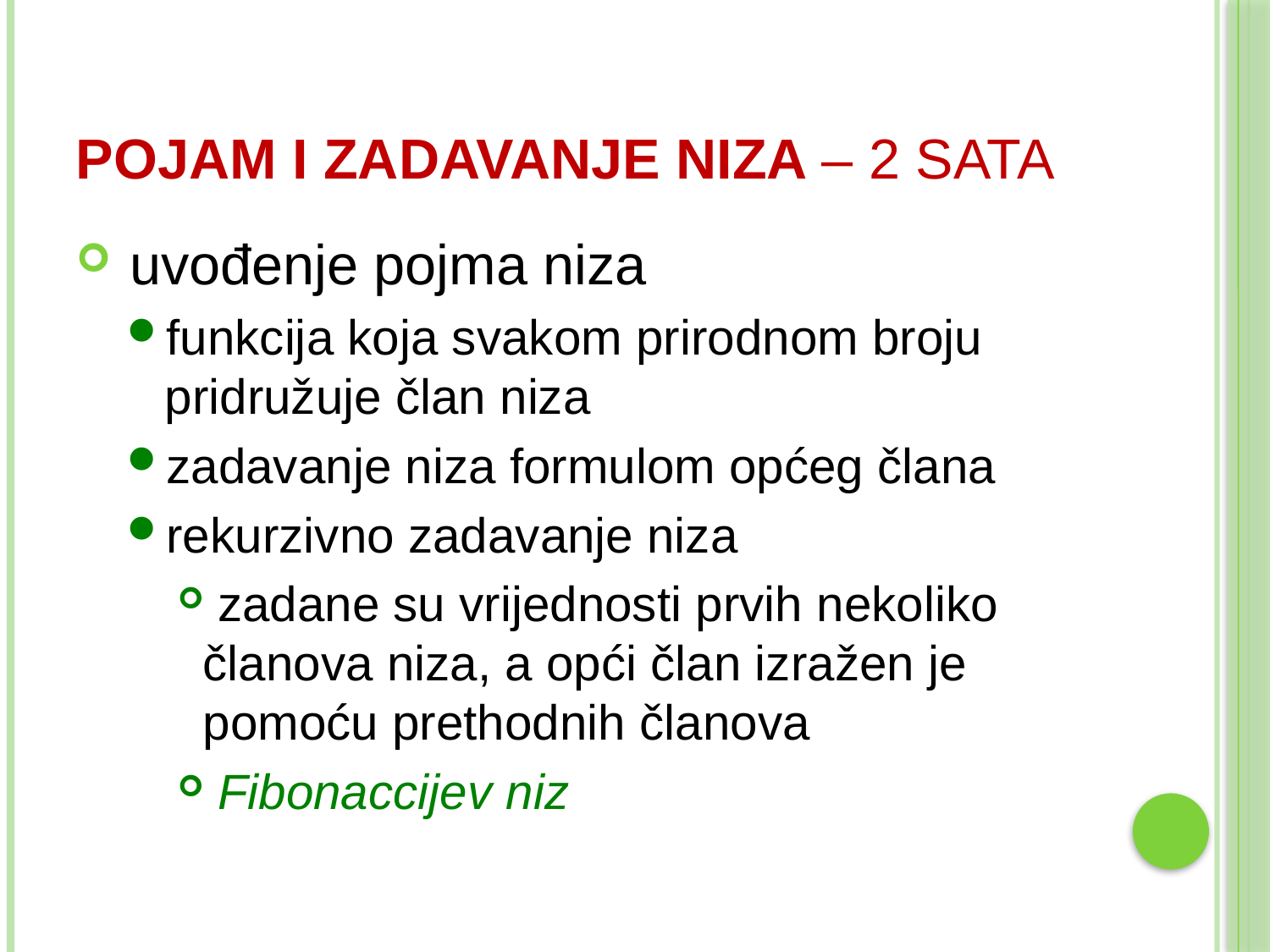

# pojam i zadavanje niza – 2 sata
 uvođenje pojma niza
funkcija koja svakom prirodnom broju pridružuje član niza
zadavanje niza formulom općeg člana
rekurzivno zadavanje niza
 zadane su vrijednosti prvih nekoliko  članova niza, a opći član izražen je pomoću prethodnih članova
 Fibonaccijev niz